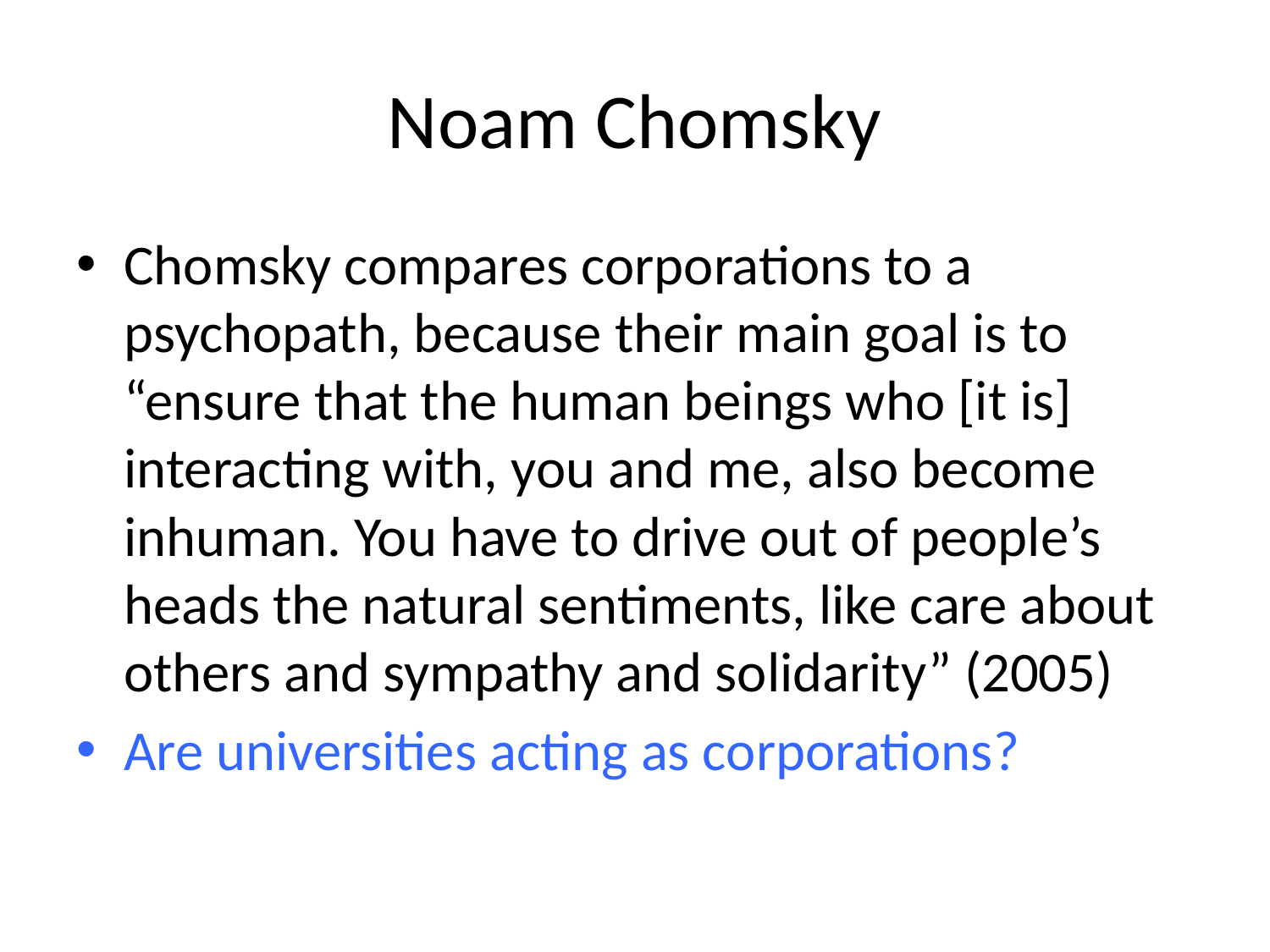

# Noam Chomsky
Chomsky compares corporations to a psychopath, because their main goal is to “ensure that the human beings who [it is] interacting with, you and me, also become inhuman. You have to drive out of people’s heads the natural sentiments, like care about others and sympathy and solidarity” (2005)
Are universities acting as corporations?